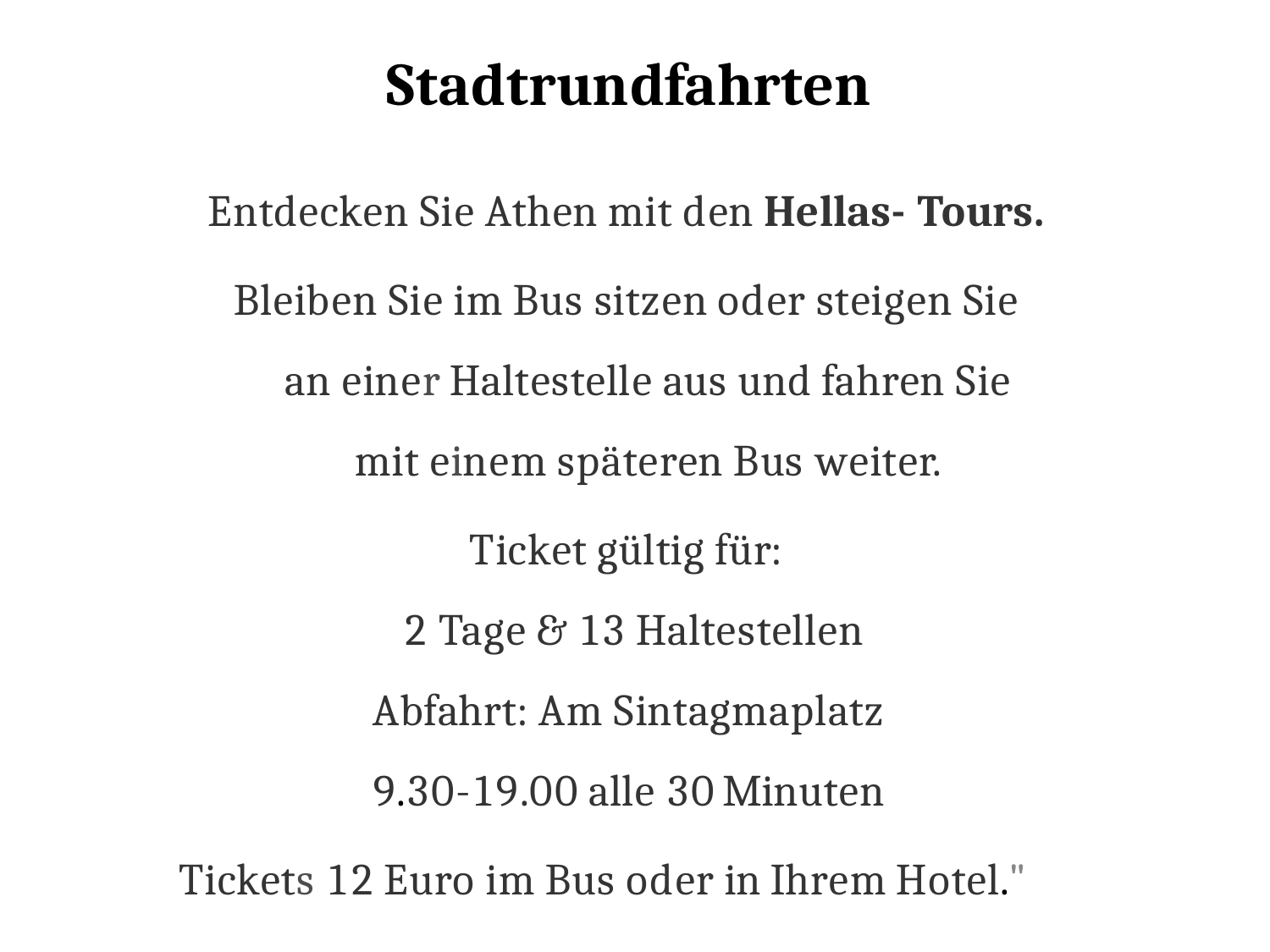

# Stadtrundfahrten
Entdecken Sie Athen mit den Hellas- Tours.
Bleiben Sie im Bus sitzen oder steigen Sie
an einer Haltestelle aus und fahren Sie
mit einem späteren Bus weiter.
Ticket gültig für:
2 Tage & 13 Haltestellen
Abfahrt: Am Sintagmaplatz
9.30-19.00 alle 30 Minuten
Tickets 12 Euro im Bus oder in Ihrem Hotel."